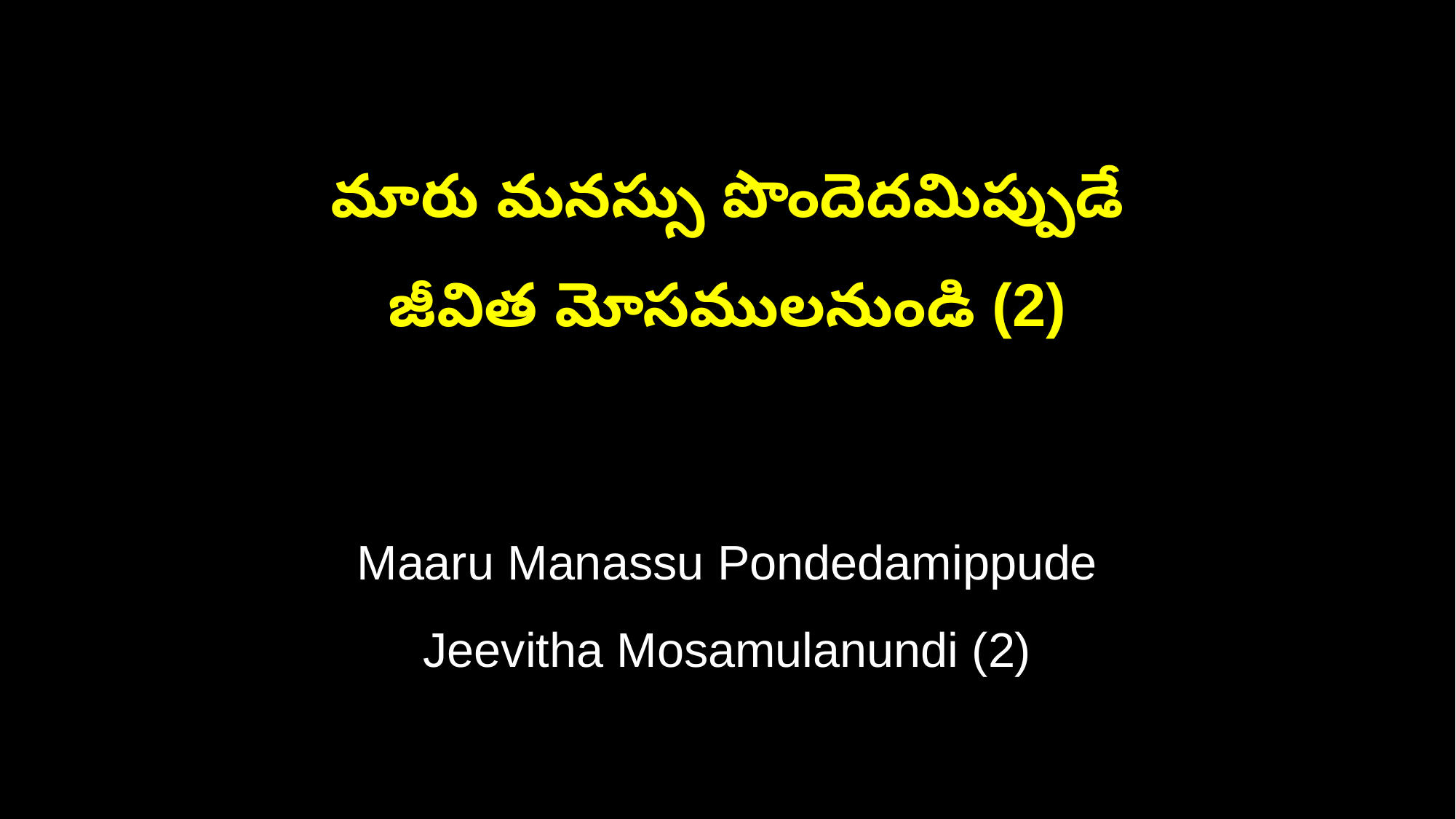

మారు మనస్సు పొందెదమిప్పుడే
జీవిత మోసములనుండి (2)
Maaru Manassu Pondedamippude
Jeevitha Mosamulanundi (2)